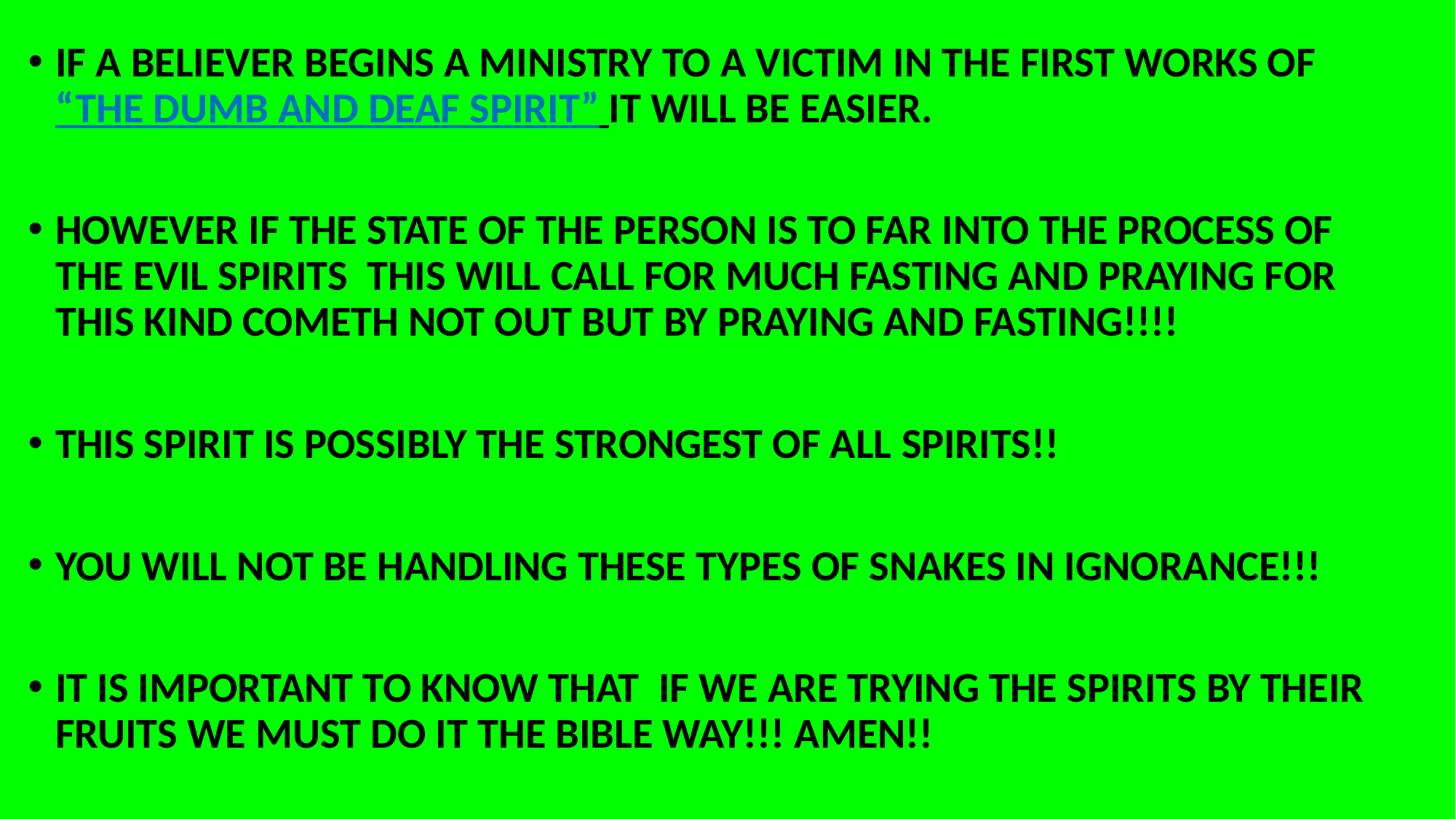

IF A BELIEVER BEGINS A MINISTRY TO A VICTIM IN THE FIRST WORKS OF “THE DUMB AND DEAF SPIRIT” IT WILL BE EASIER.

HOWEVER IF THE STATE OF THE PERSON IS TO FAR INTO THE PROCESS OF THE EVIL SPIRITS  THIS WILL CALL FOR MUCH FASTING AND PRAYING FOR THIS KIND COMETH NOT OUT BUT BY PRAYING AND FASTING!!!!

THIS SPIRIT IS POSSIBLY THE STRONGEST OF ALL SPIRITS!!

YOU WILL NOT BE HANDLING THESE TYPES OF SNAKES IN IGNORANCE!!!

IT IS IMPORTANT TO KNOW THAT  IF WE ARE TRYING THE SPIRITS BY THEIR FRUITS WE MUST DO IT THE BIBLE WAY!!! AMEN!!